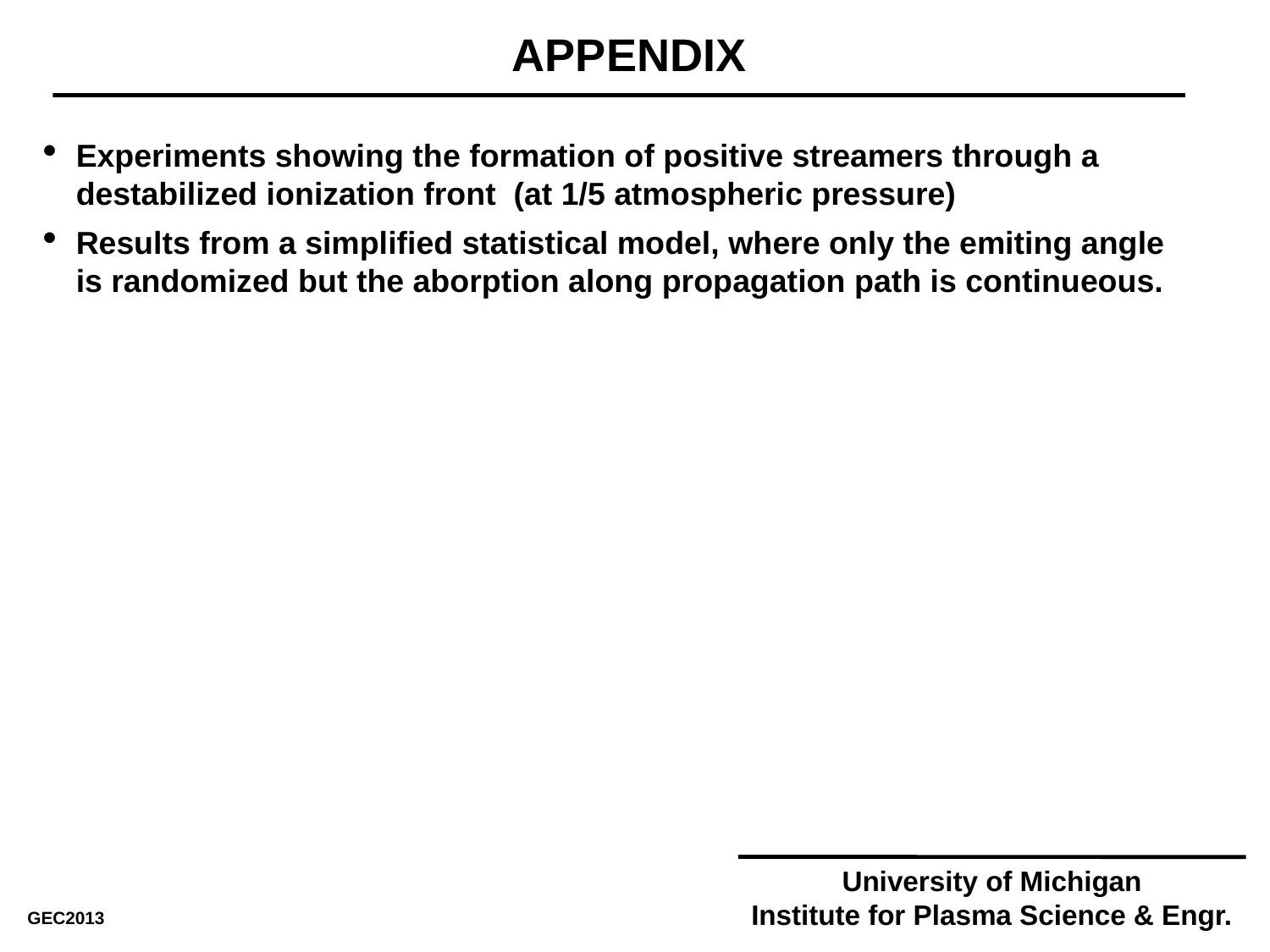

APPENDIX

Experiments showing the formation of positive streamers through a destabilized ionization front  (at 1/5 atmospheric pressure)
Results from a simplified statistical model, where only the emiting angle is randomized but the aborption along propagation path is continueous.

University of Michigan
Institute for Plasma Science & Engr.
GEC2013